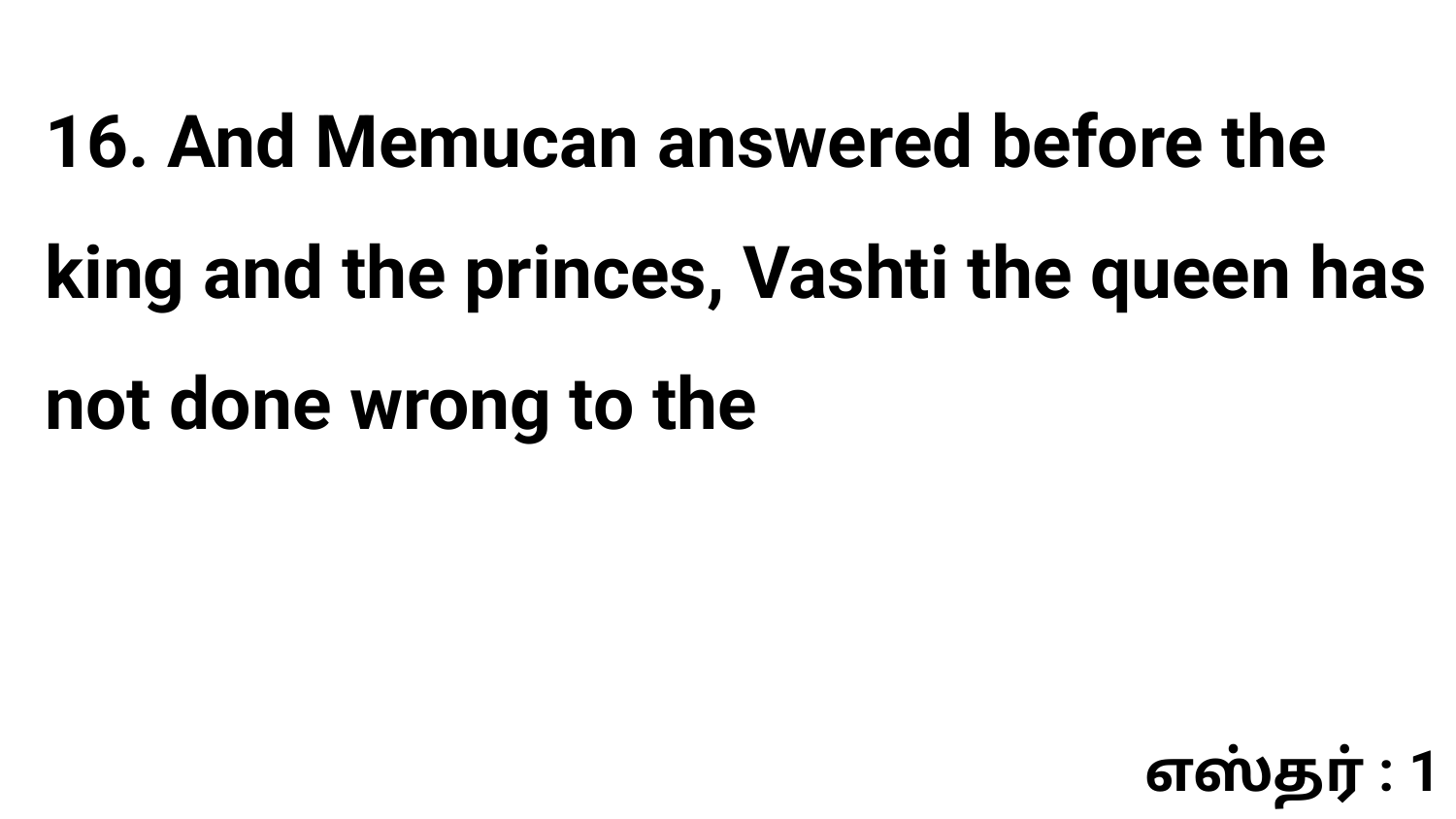

16. And Memucan answered before the king and the princes, Vashti the queen has not done wrong to the
எஸ்தர் : 1